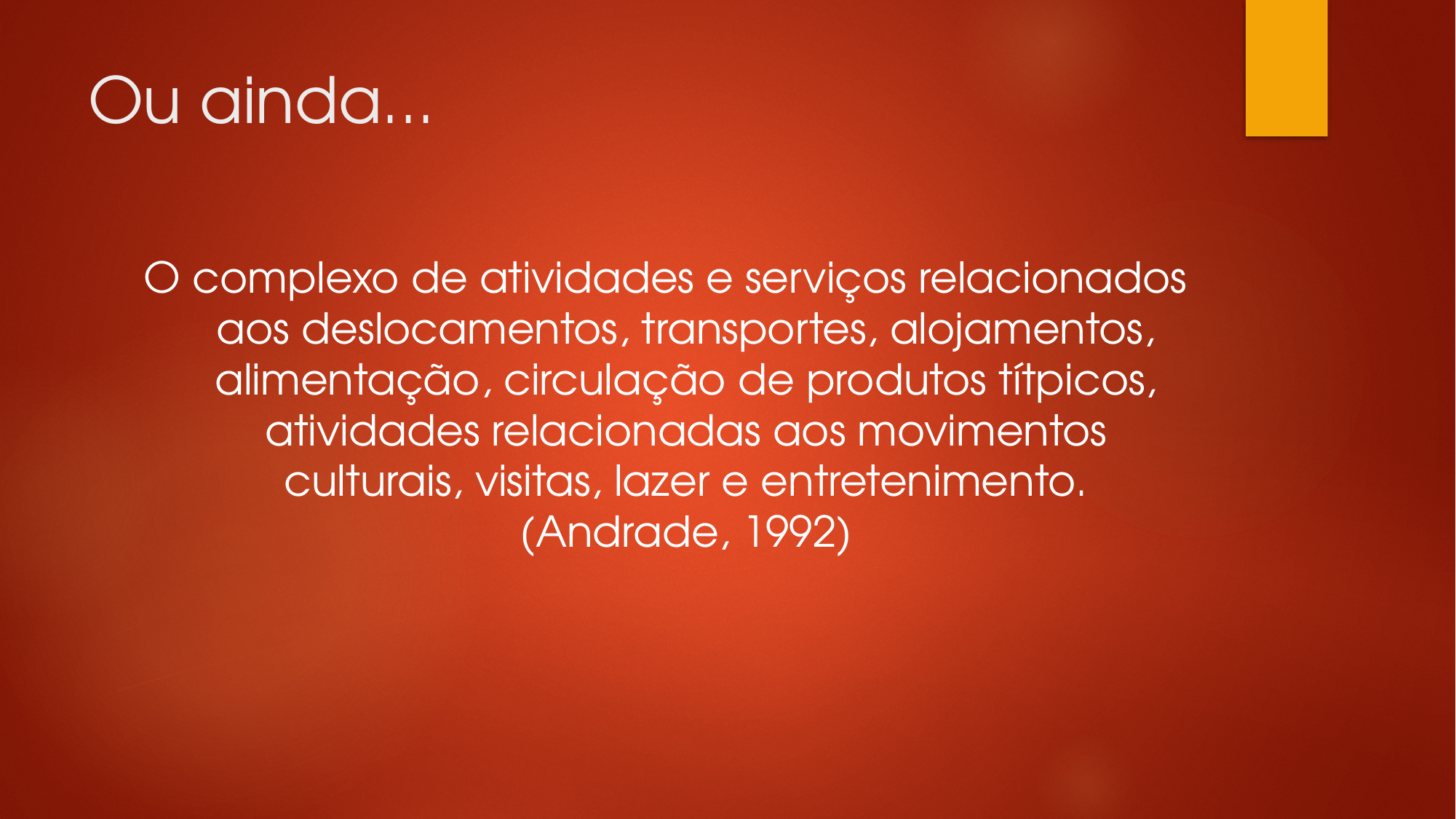

# Ou ainda...
O complexo de atividades e serviços relacionados aos deslocamentos, transportes, alojamentos, alimentação, circulação de produtos títpicos, atividades relacionadas aos movimentos culturais, visitas, lazer e entretenimento. (Andrade, 1992)